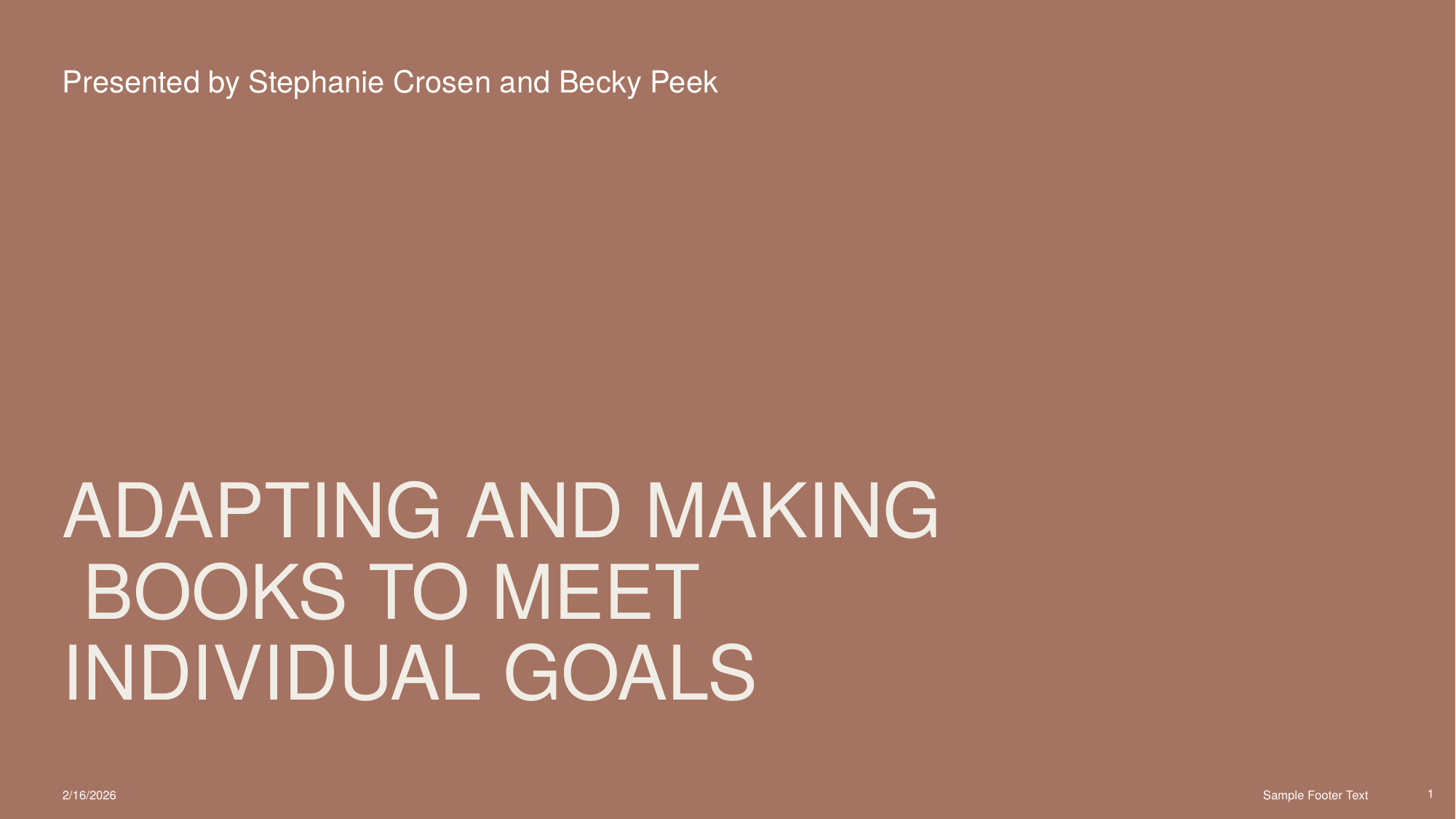

Presented by Stephanie Crosen and Becky Peek
# Adapting and making  books to meet individual goals
2/16/2026
Sample Footer Text
1